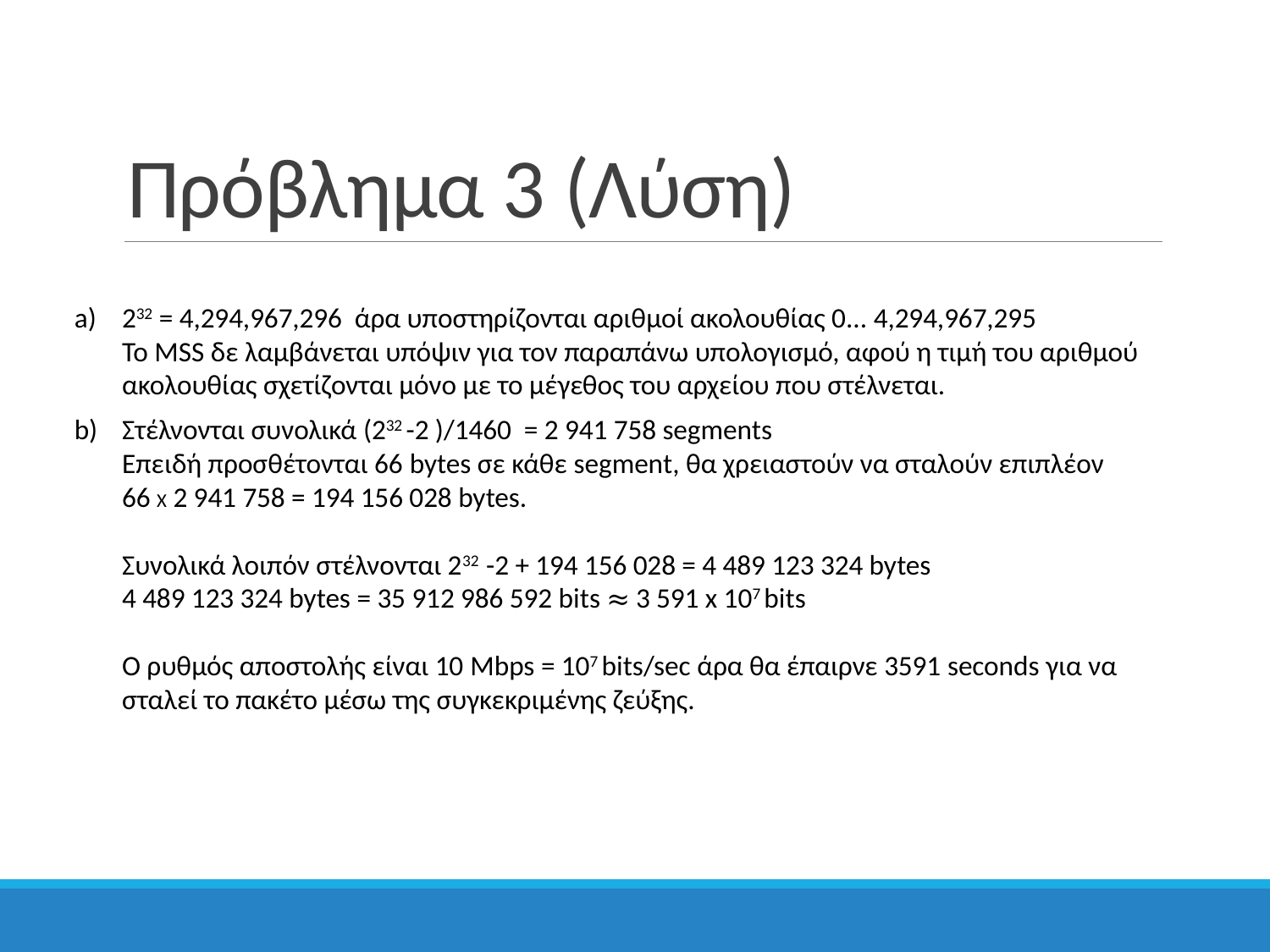

# Πρόβλημα 3 (Λύση)

232 = 4,294,967,296  άρα υποστηρίζονται αριθμοί ακολουθίας 0... 4,294,967,295
Το MSS δε λαμβάνεται υπόψιν για τον παραπάνω υπολογισμό, αφού η τιμή του αριθμού ακολουθίας σχετίζονται μόνο με το μέγεθος του αρχείου που στέλνεται.
Στέλνονται συνολικά (232 -2 )/1460  = 2 941 758 segments
Επειδή προσθέτονται 66 bytes σε κάθε segment, θα χρειαστούν να σταλούν επιπλέον
66 X 2 941 758 = 194 156 028 bytes.
Συνολικά λοιπόν στέλνονται 232  -2 + 194 156 028 = 4 489 123 324 bytes
4 489 123 324 bytes = 35 912 986 592 bits ≈ 3 591 x 107 bits
Ο ρυθμός αποστολής είναι 10 Mbps = 107 bits/sec άρα θα έπαιρνε 3591 seconds για να σταλεί το πακέτο μέσω της συγκεκριμένης ζεύξης.